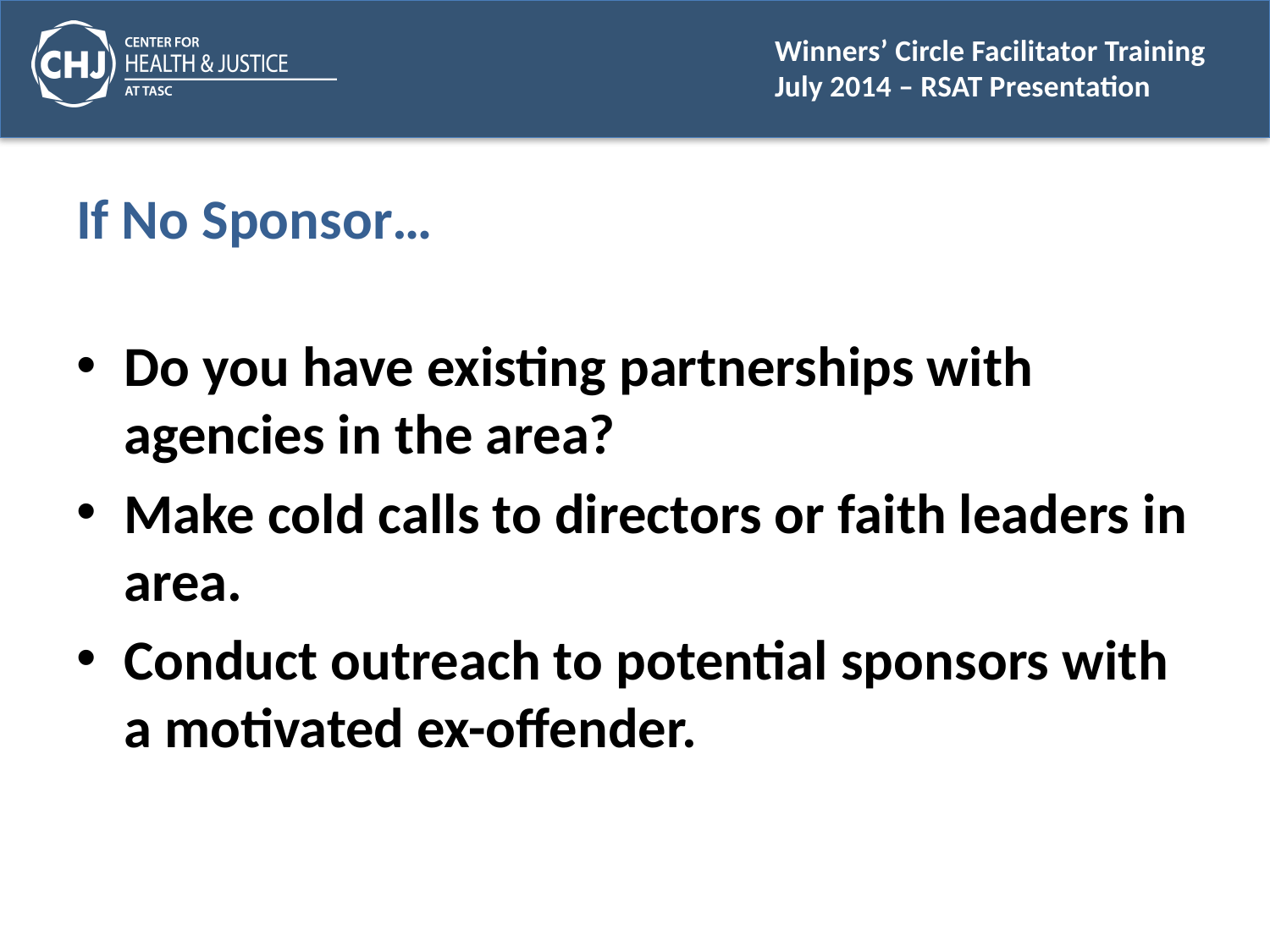

# If No Sponsor…
Do you have existing partnerships with agencies in the area?
Make cold calls to directors or faith leaders in area.
Conduct outreach to potential sponsors with a motivated ex-offender.